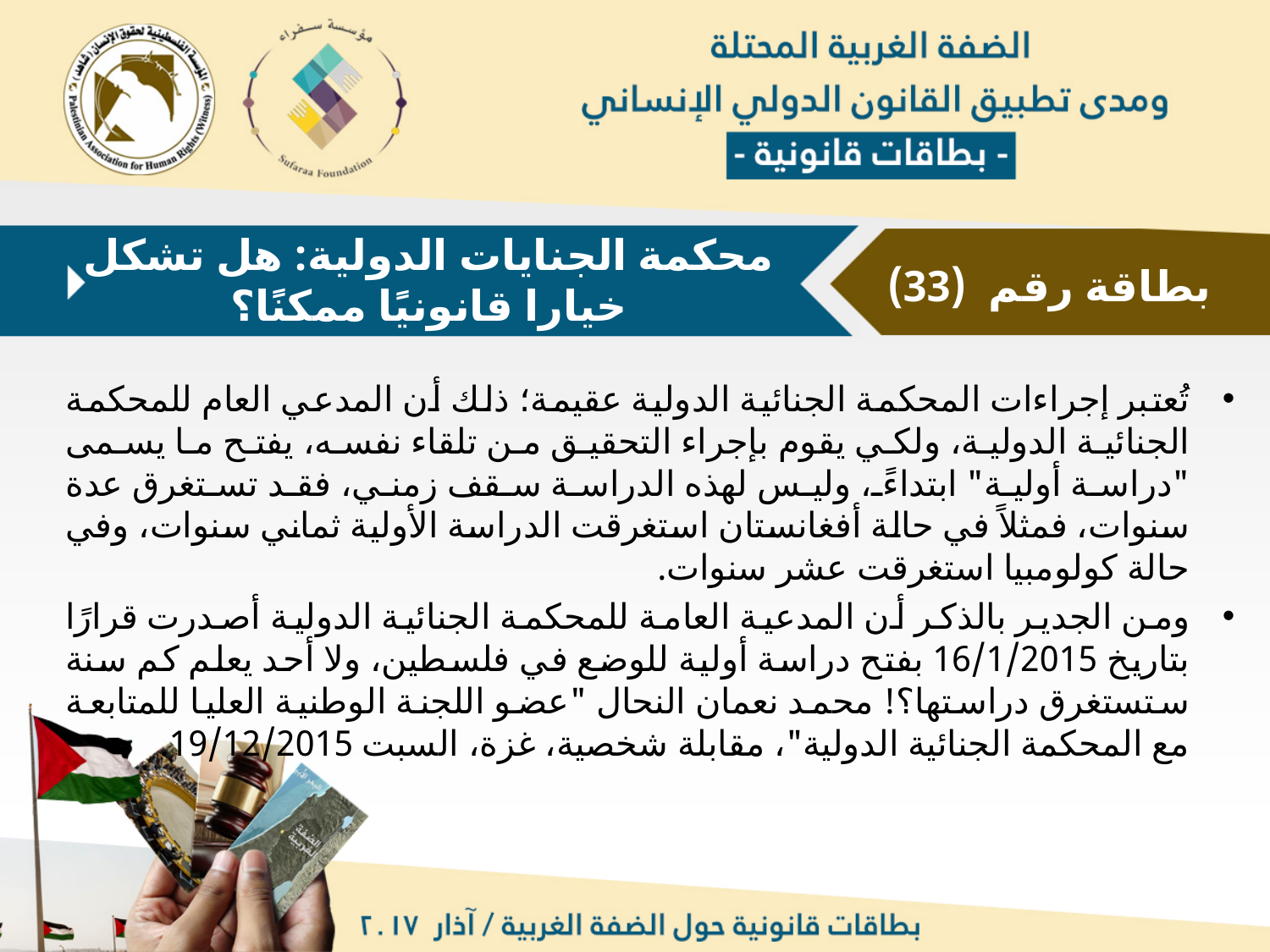

محكمة الجنايات الدولية: هل تشكل خيارا قانونيًا ممكنًا؟
بطاقة رقم  (33)
تُعتبر إجراءات المحكمة الجنائية الدولية عقيمة؛ ذلك أن المدعي العام للمحكمة الجنائية الدولية، ولكي يقوم بإجراء التحقيق من تلقاء نفسه، يفتح ما يسمى "دراسة أولية" ابتداءً، وليس لهذه الدراسة سقف زمني، فقد تستغرق عدة سنوات، فمثلاً في حالة أفغانستان استغرقت الدراسة الأولية ثماني سنوات، وفي حالة كولومبيا استغرقت عشر سنوات.
	ومن الجدير بالذكر أن المدعية العامة للمحكمة الجنائية الدولية أصدرت قرارًا بتاريخ 16/1/2015 بفتح دراسة أولية للوضع في فلسطين، ولا أحد يعلم كم سنة ستستغرق دراستها؟! محمد نعمان النحال "عضو اللجنة الوطنية العليا للمتابعة مع المحكمة الجنائية الدولية"، مقابلة شخصية، غزة، السبت 19/12/2015.